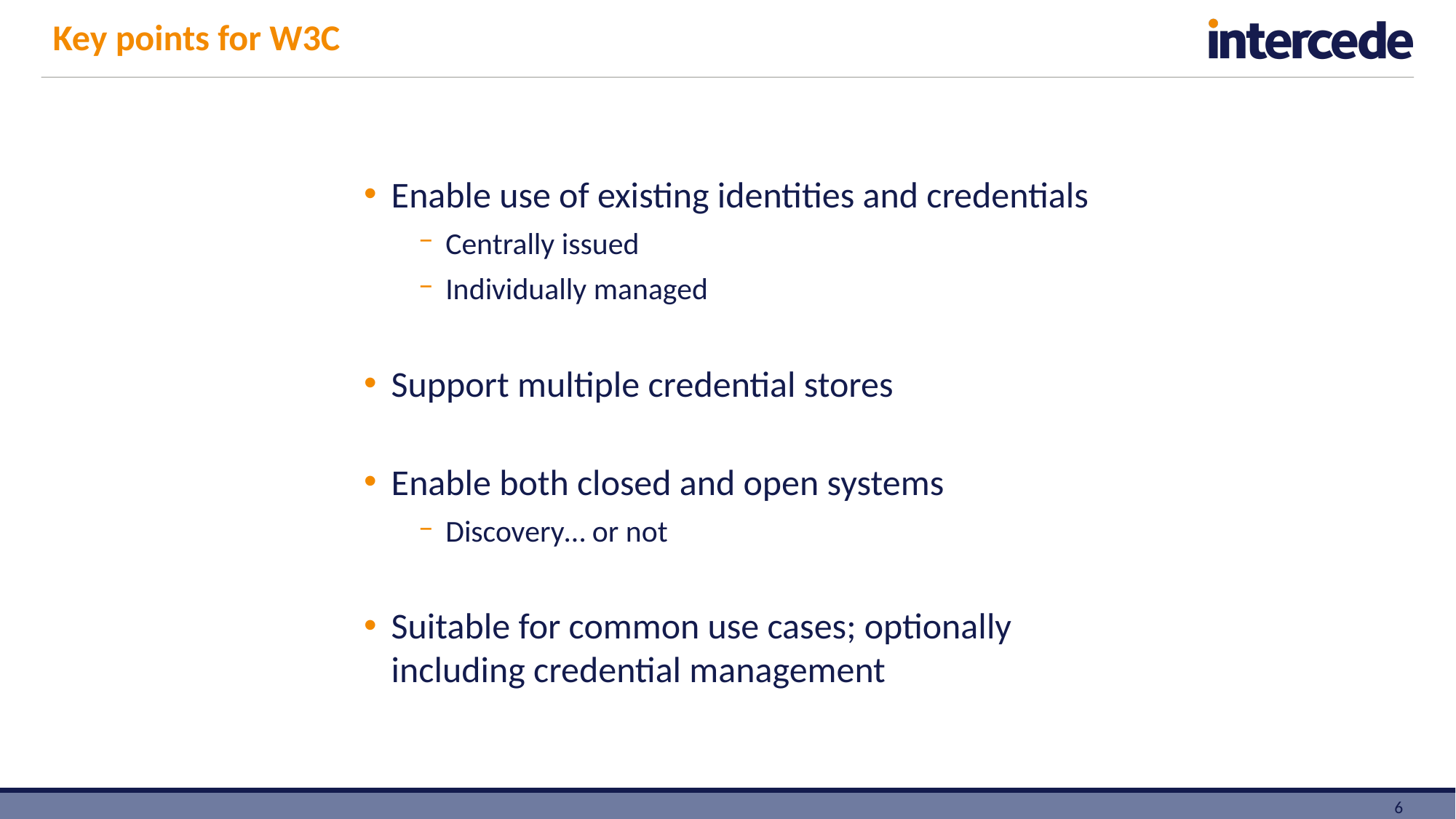

Key points for W3C
Enable use of existing identities and credentials
Centrally issued
Individually managed
Support multiple credential stores
Enable both closed and open systems
Discovery… or not
Suitable for common use cases; optionally including credential management